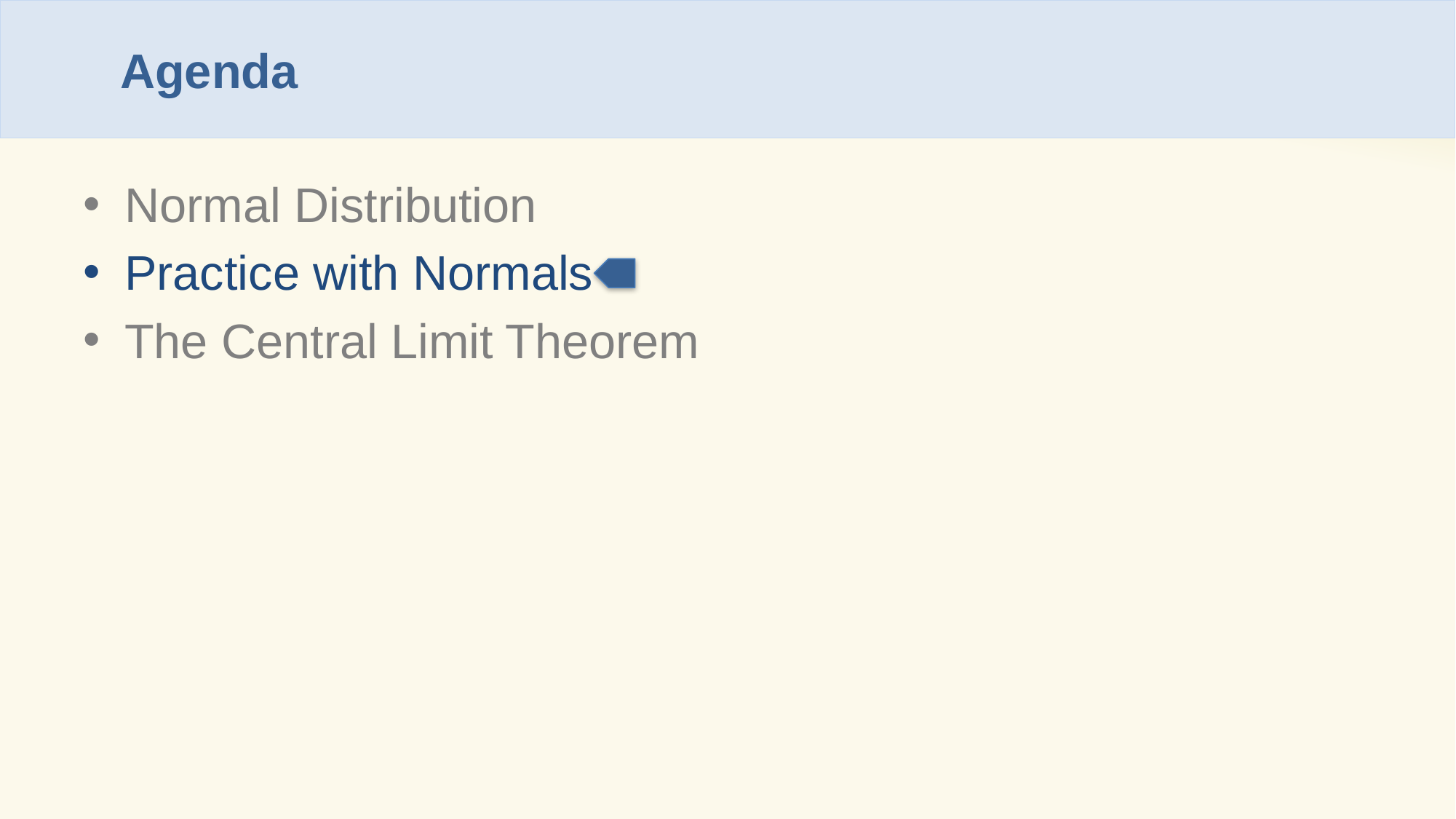

# Agenda
Normal Distribution
Practice with Normals
The Central Limit Theorem